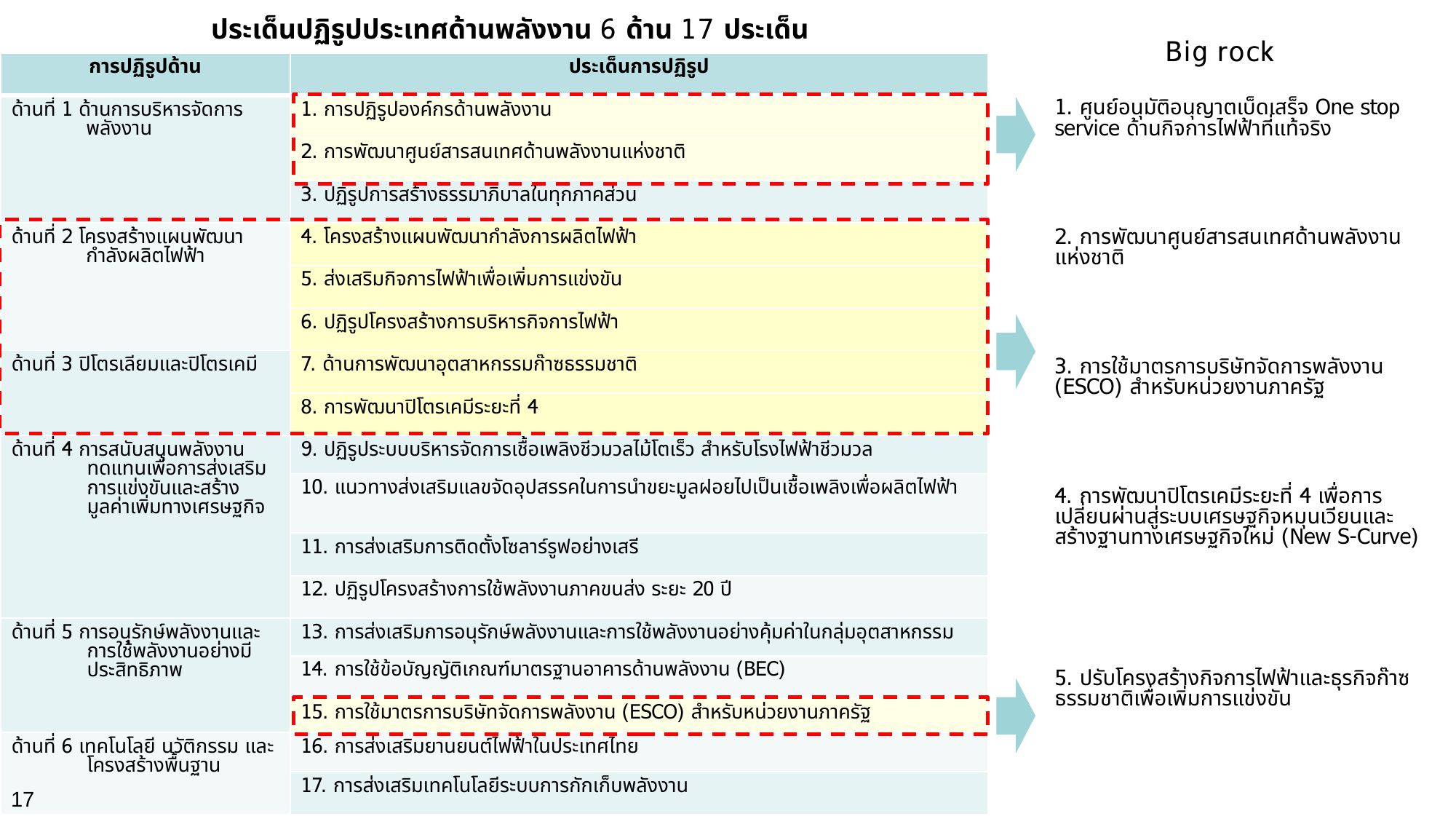

ประเด็นปฏิรูปประเทศด้านพลังงาน 6 ด้าน 17 ประเด็น
Big rock
| การปฏิรูปด้าน | ประเด็นการปฏิรูป |
| --- | --- |
| ด้านที่ 1 ด้านการบริหารจัดการพลังงาน | 1. การปฏิรูปองค์กรด้านพลังงาน |
|  | 2. การพัฒนาศูนย์สารสนเทศด้านพลังงานแห่งชาติ |
|  | 3. ปฏิรูปการสร้างธรรมาภิบาลในทุกภาคส่วน |
| ด้านที่ 2 โครงสร้างแผนพัฒนากำลังผลิตไฟฟ้า | 4. โครงสร้างแผนพัฒนากำลังการผลิตไฟฟ้า |
|  | 5. ส่งเสริมกิจการไฟฟ้าเพื่อเพิ่มการแข่งขัน |
|  | 6. ปฏิรูปโครงสร้างการบริหารกิจการไฟฟ้า |
| ด้านที่ 3 ปิโตรเลียมและปิโตรเคมี | 7. ด้านการพัฒนาอุตสาหกรรมก๊าซธรรมชาติ |
|  | 8. การพัฒนาปิโตรเคมีระยะที่ 4 |
| ด้านที่ 4 การสนับสนุนพลังงานทดแทนเพื่อการส่งเสริมการแข่งขันและสร้างมูลค่าเพิ่มทางเศรษฐกิจ | 9. ปฏิรูประบบบริหารจัดการเชื้อเพลิงชีวมวลไม้โตเร็ว สำหรับโรงไฟฟ้าชีวมวล |
|  | 10. แนวทางส่งเสริมแลขจัดอุปสรรคในการนำขยะมูลฝอยไปเป็นเชื้อเพลิงเพื่อผลิตไฟฟ้า |
|  | 11. การส่งเสริมการติดตั้งโซลาร์รูฟอย่างเสรี |
|  | 12. ปฏิรูปโครงสร้างการใช้พลังงานภาคขนส่ง ระยะ 20 ปี |
| ด้านที่ 5 การอนุรักษ์พลังงานและการใช้พลังงานอย่างมีประสิทธิภาพ | 13. การส่งเสริมการอนุรักษ์พลังงานและการใช้พลังงานอย่างคุ้มค่าในกลุ่มอุตสาหกรรม |
|  | 14. การใช้ข้อบัญญัติเกณฑ์มาตรฐานอาคารด้านพลังงาน (BEC) |
|  | 15. การใช้มาตรการบริษัทจัดการพลังงาน (ESCO) สำหรับหน่วยงานภาครัฐ |
| ด้านที่ 6 เทคโนโลยี นวัติกรรม และโครงสร้างพื้นฐาน | 16. การส่งเสริมยานยนต์ไฟฟ้าในประเทศไทย |
|  | 17. การส่งเสริมเทคโนโลยีระบบการกักเก็บพลังงาน |
| 1. ศูนย์อนุมัติอนุญาตเบ็ดเสร็จ One stop service ด้านกิจการไฟฟ้าที่แท้จริง |
| --- |
| 2. การพัฒนาศูนย์สารสนเทศด้านพลังงานแห่งชาติ |
| 3. การใช้มาตรการบริษัทจัดการพลังงาน (ESCO) สำหรับหน่วยงานภาครัฐ |
| 4. การพัฒนาปิโตรเคมีระยะที่ 4 เพื่อการเปลี่ยนผ่านสู่ระบบเศรษฐกิจหมุนเวียนและสร้างฐานทางเศรษฐกิจใหม่ (New S-Curve) |
| 5. ปรับโครงสร้างกิจการไฟฟ้าและธุรกิจก๊าซธรรมชาติเพื่อเพิ่มการแข่งขัน |

17